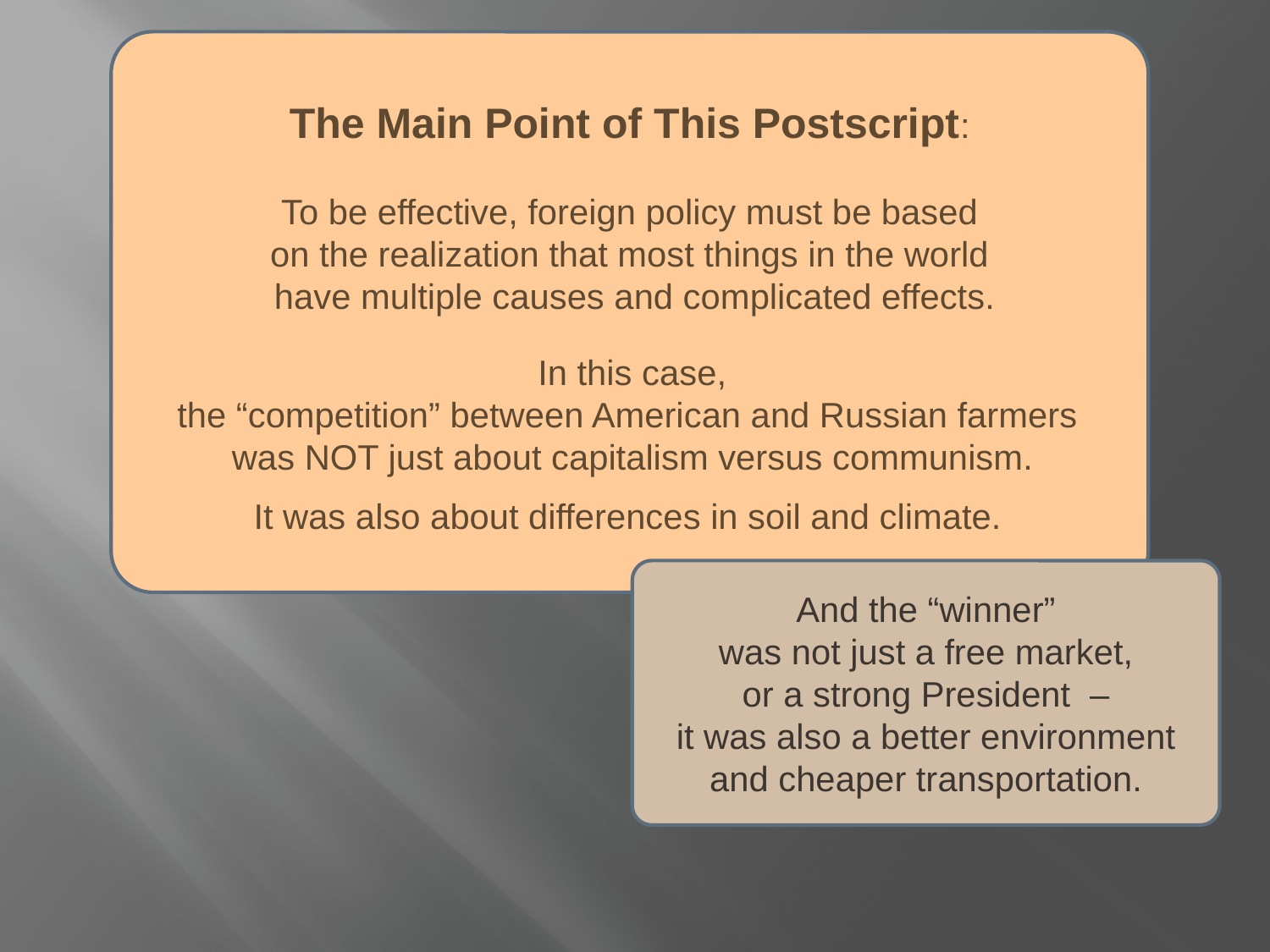

The Main Point of This Postscript:

To be effective, foreign policy must be based
on the realization that most things in the world
 have multiple causes and complicated effects.

In this case,
the “competition” between American and Russian farmers
was NOT just about capitalism versus communism.

It was also about differences in soil and climate.
And the “winner”
was not just a free market,
or a strong President  –
it was also a better environment
and cheaper transportation.